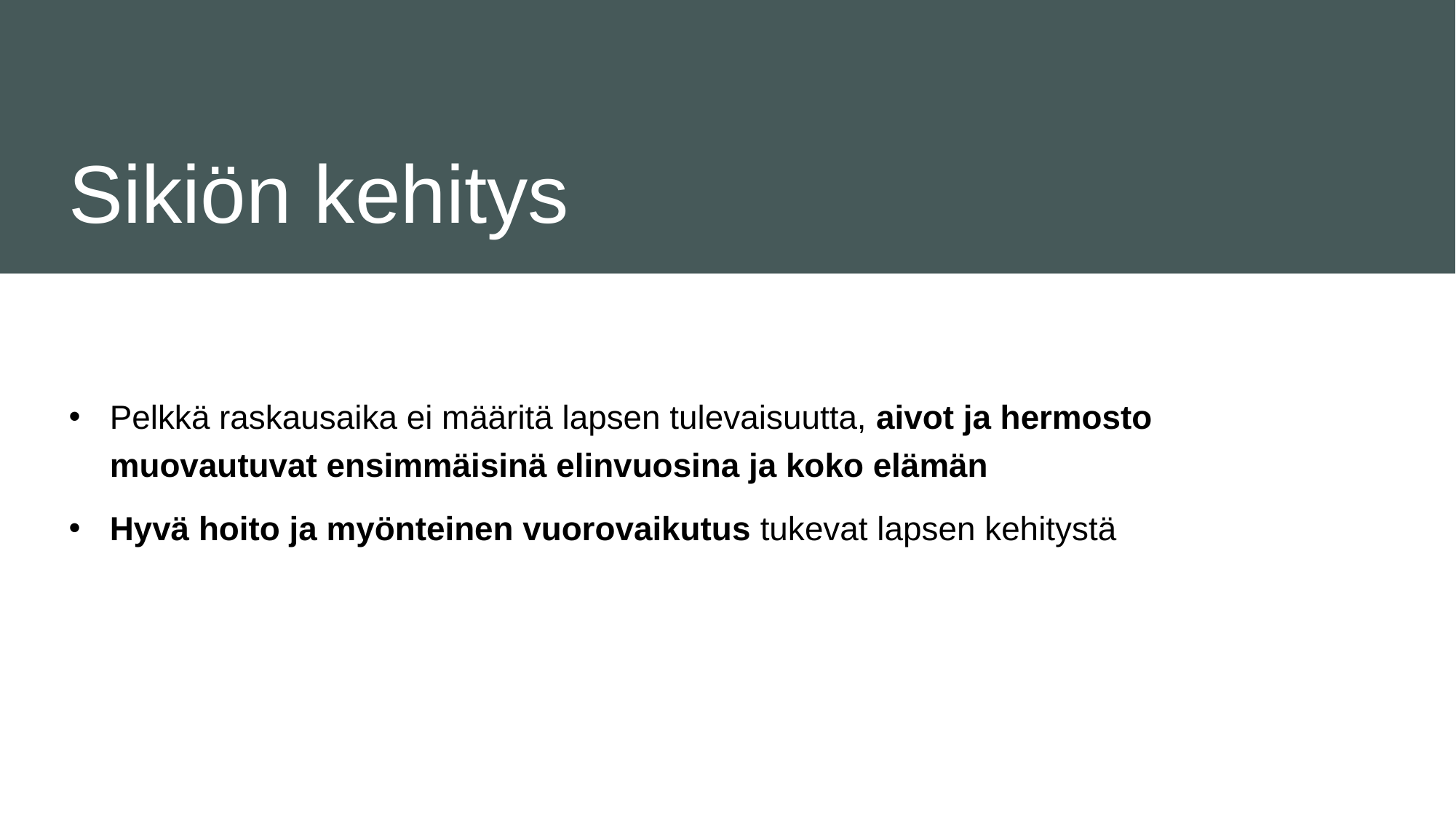

# Sikiön kehitys
Pelkkä raskausaika ei määritä lapsen tulevaisuutta, aivot ja hermosto muovautuvat ensimmäisinä elinvuosina ja koko elämän
Hyvä hoito ja myönteinen vuorovaikutus tukevat lapsen kehitystä